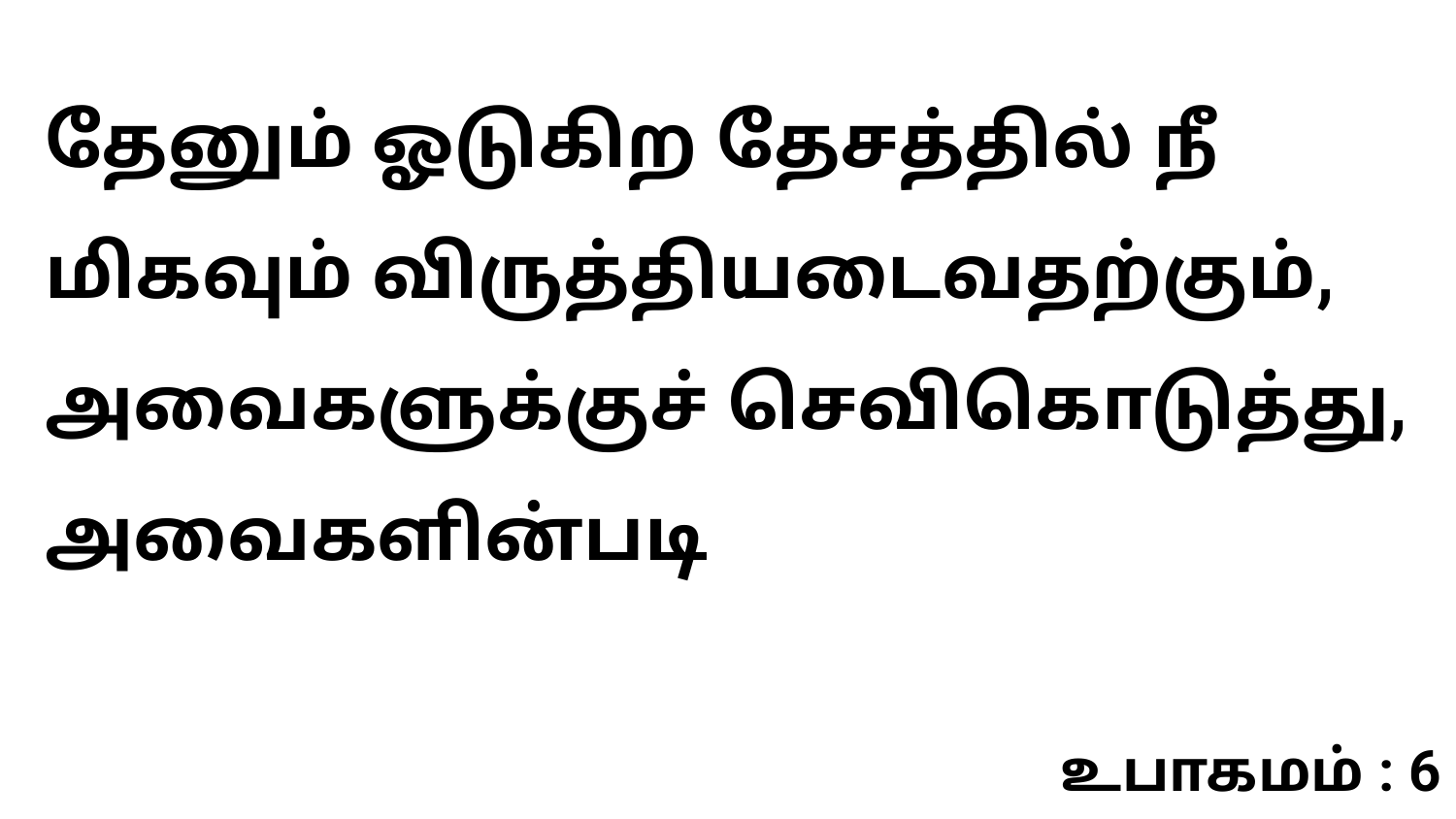

தேனும் ஓடுகிற தேசத்தில் நீ மிகவும் விருத்தியடைவதற்கும், அவைகளுக்குச் செவிகொடுத்து, அவைகளின்படி
உபாகமம் : 6